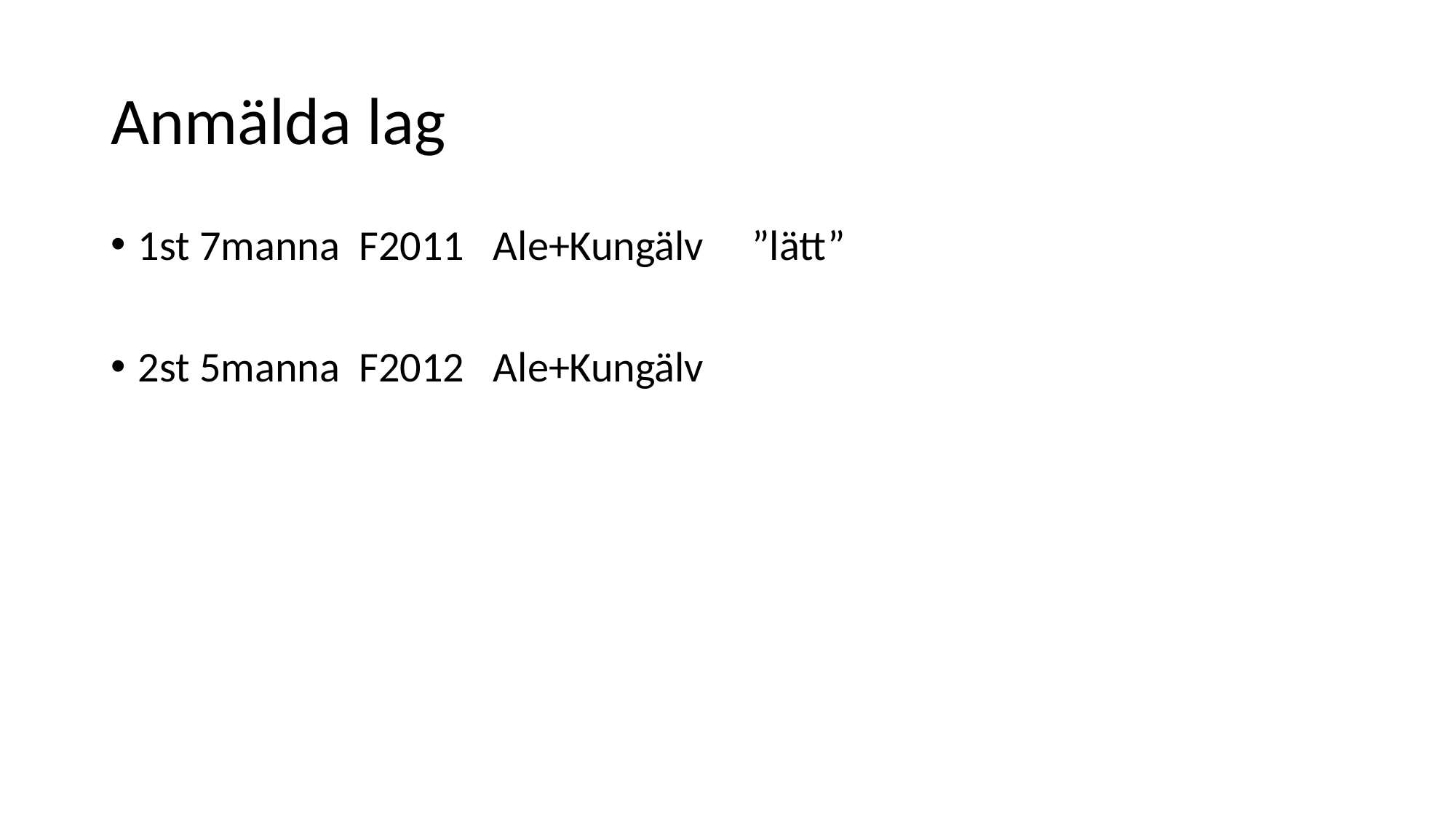

# Anmälda lag
1st 7manna  F2011   Ale+Kungälv     ”lätt”

2st 5manna  F2012   Ale+Kungälv